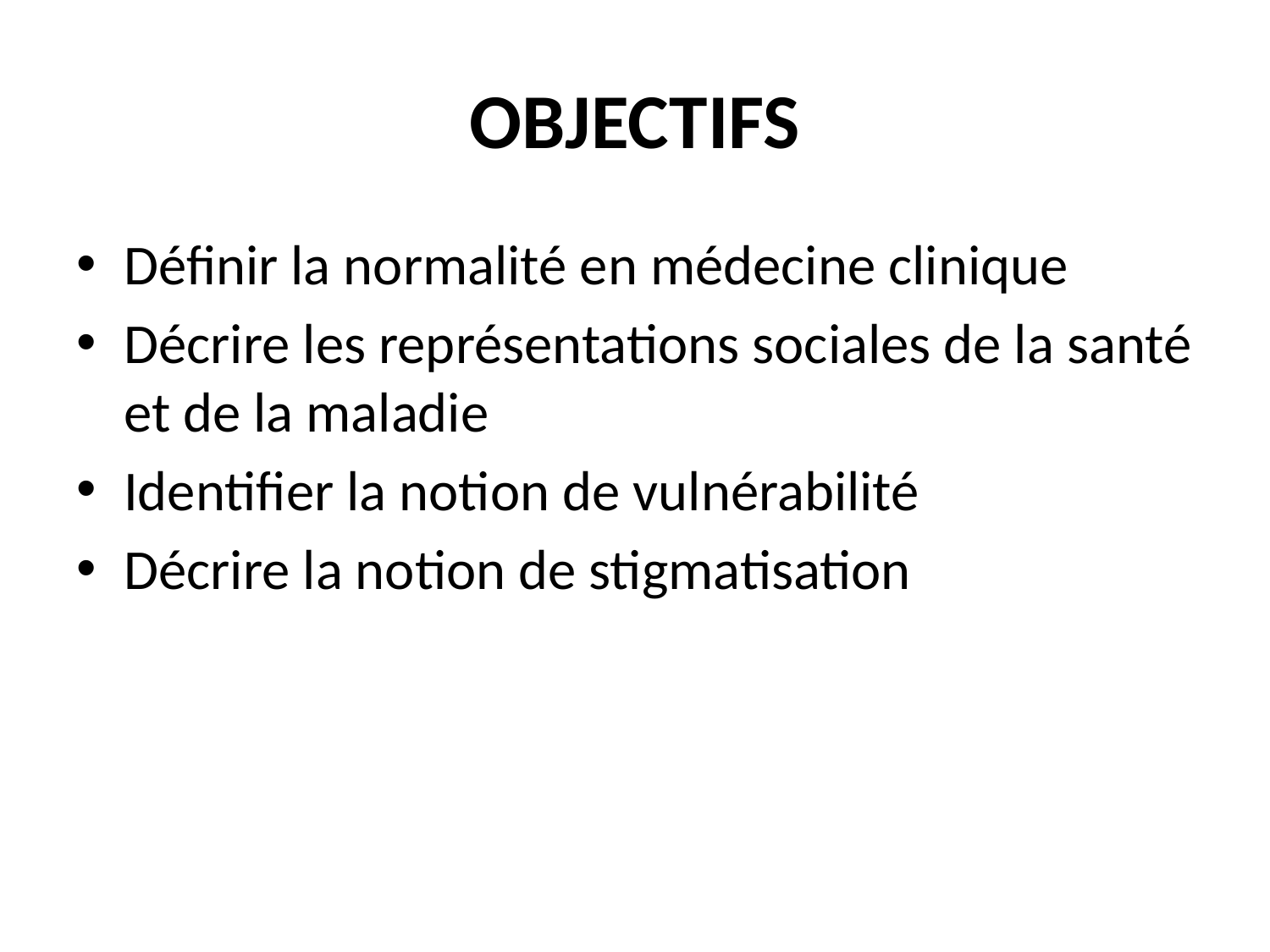

# OBJECTIFS
Définir la normalité en médecine clinique
Décrire les représentations sociales de la santé et de la maladie
Identifier la notion de vulnérabilité
Décrire la notion de stigmatisation